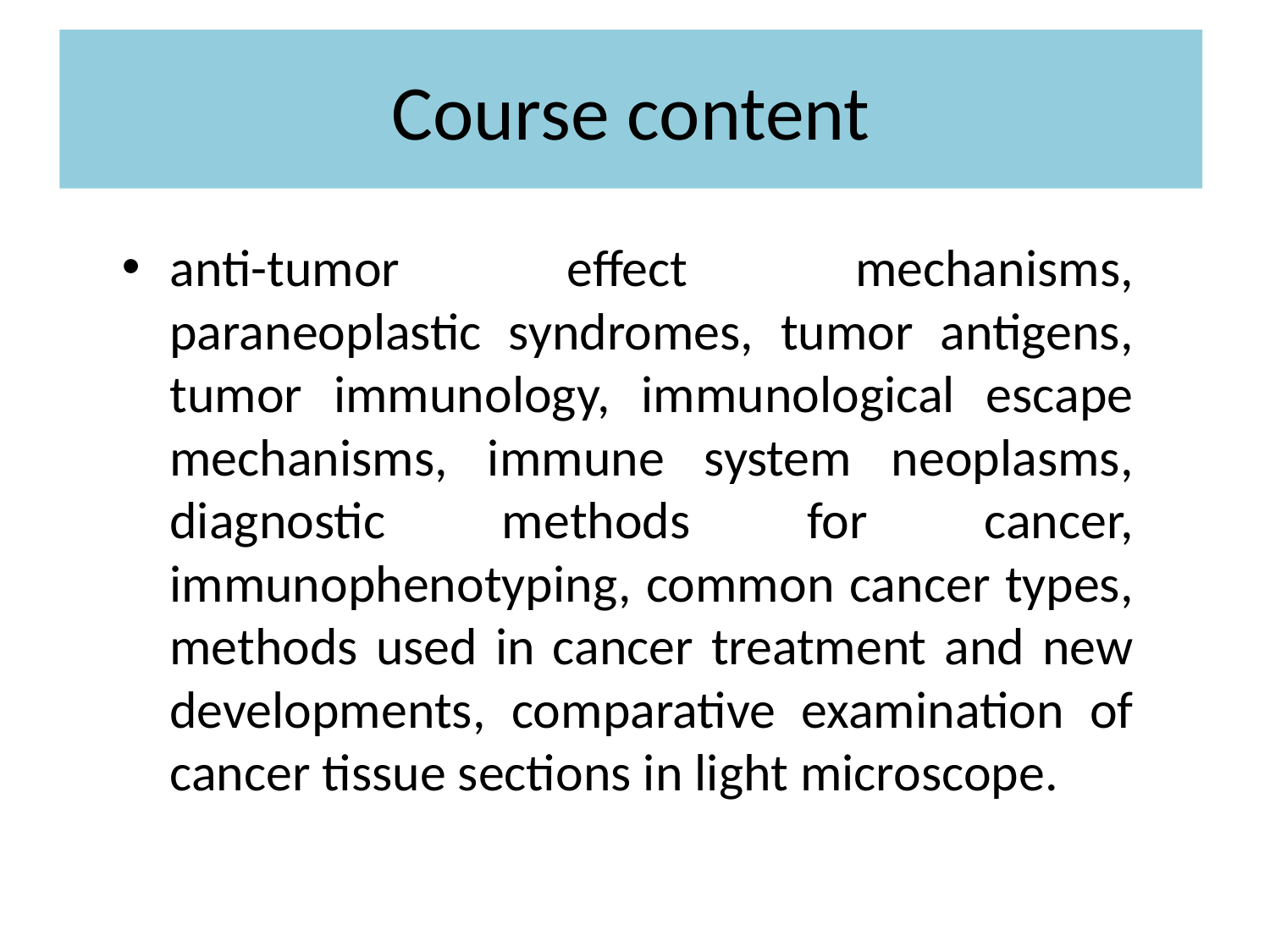

Course content
anti-tumor effect mechanisms, paraneoplastic syndromes, tumor antigens, tumor immunology, immunological escape mechanisms, immune system neoplasms, diagnostic methods for cancer, immunophenotyping, common cancer types, methods used in cancer treatment and new developments, comparative examination of cancer tissue sections in light microscope.